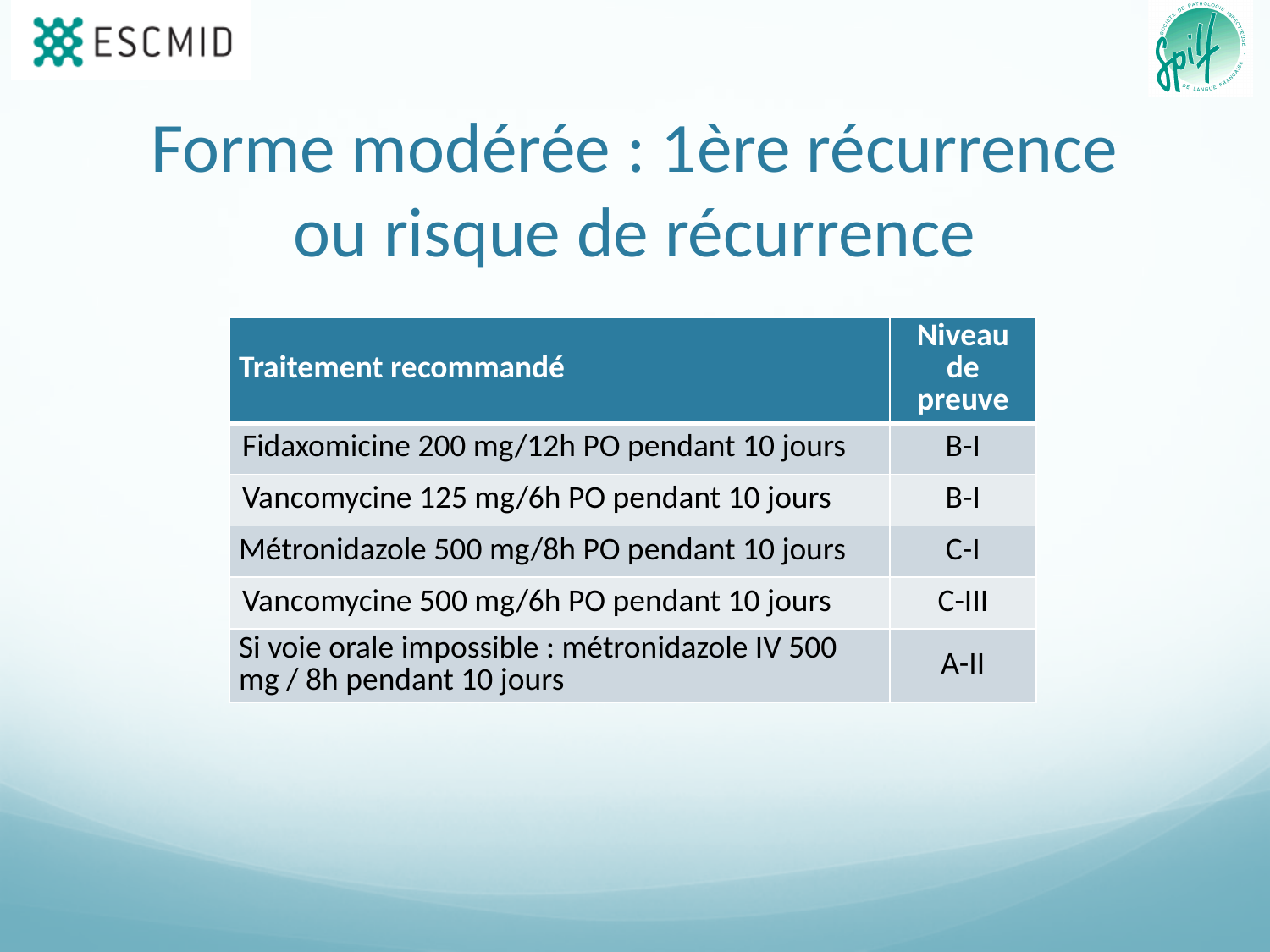

# Forme modérée : 1ère récurrence ou risque de récurrence
| Traitement recommandé | Niveau de preuve |
| --- | --- |
| Fidaxomicine 200 mg/12h PO pendant 10 jours | B-I |
| Vancomycine 125 mg/6h PO pendant 10 jours | B-I |
| Métronidazole 500 mg/8h PO pendant 10 jours | C-I |
| Vancomycine 500 mg/6h PO pendant 10 jours | C-III |
| Si voie orale impossible : métronidazole IV 500 mg / 8h pendant 10 jours | A-II |